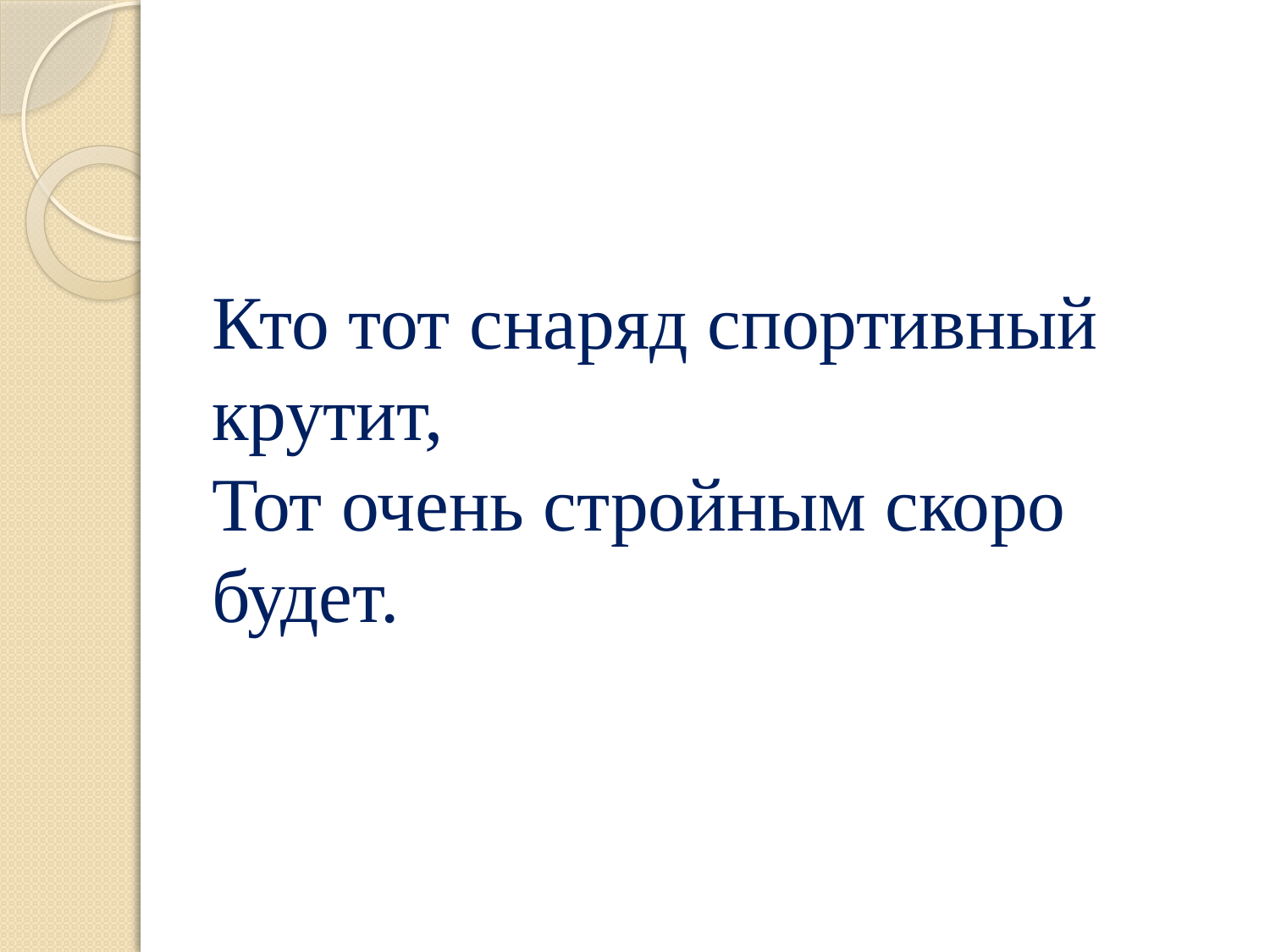

# Кто тот снаряд спортивный крутит, Тот очень стройным скоро будет.